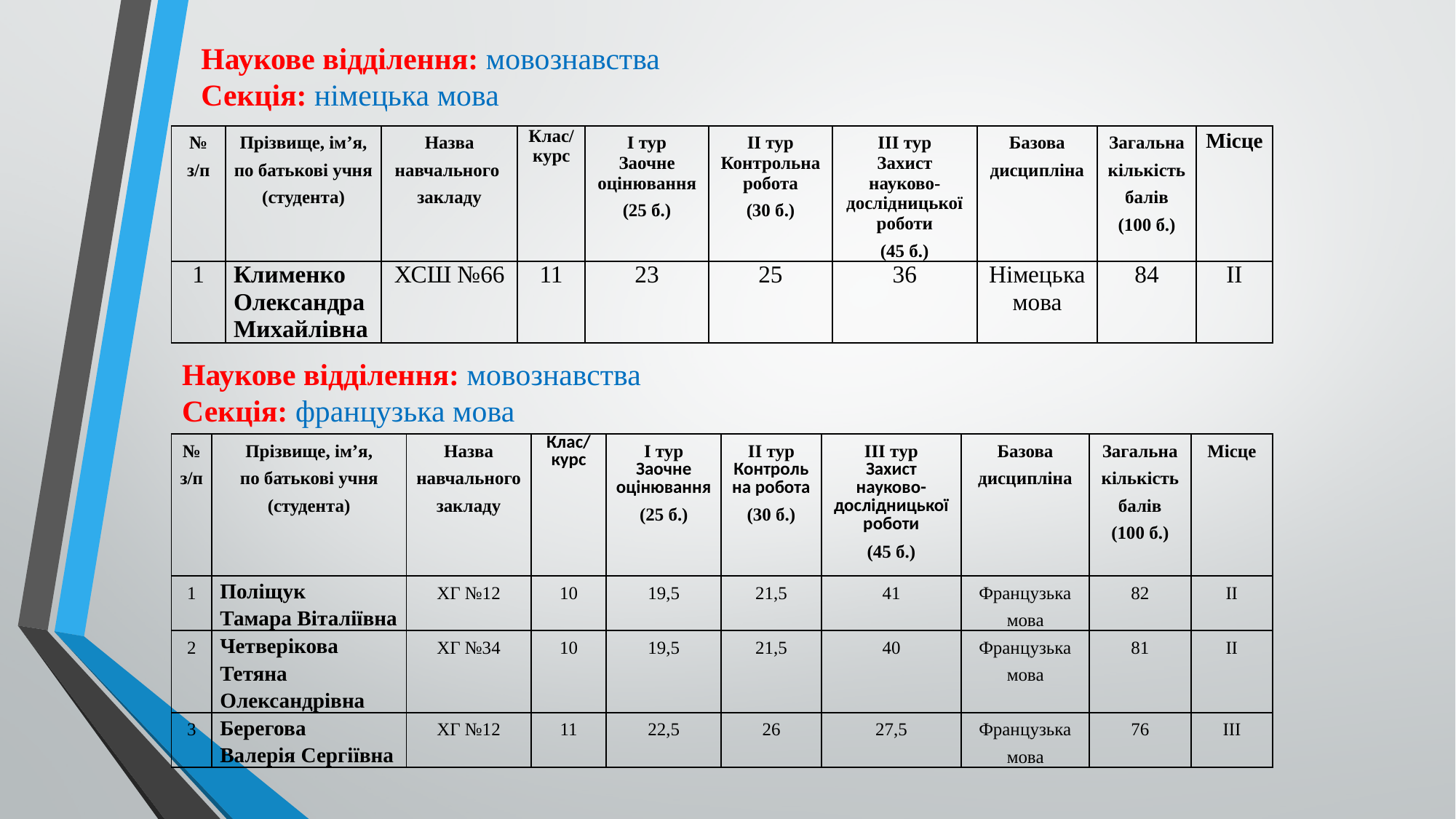

# Наукове відділення: мовознавства Секція: німецька мова
| № з/п | Прізвище, ім’я, по батькові учня (студента) | Назва навчального закладу | Клас/ курс | І тур Заочне оцінювання (25 б.) | ІІ тур Контрольна робота (30 б.) | ІІІ тур Захист науково- дослідницької роботи (45 б.) | Базова дисципліна | Загальна кількість балів (100 б.) | Місце |
| --- | --- | --- | --- | --- | --- | --- | --- | --- | --- |
| 1 | Клименко Олександра Михайлівна | ХСШ №66 | 11 | 23 | 25 | 36 | Німецька мова | 84 | ІІ |
Наукове відділення: мовознавства
Секція: французька мова
| № з/п | Прізвище, ім’я, по батькові учня (студента) | Назва навчального закладу | Клас/ курс | І тур Заочне оцінювання (25 б.) | ІІ тур Контрольна робота (30 б.) | ІІІ тур Захист науково- дослідницької роботи (45 б.) | Базова дисципліна | Загальна кількість балів (100 б.) | Місце |
| --- | --- | --- | --- | --- | --- | --- | --- | --- | --- |
| 1 | Поліщук Тамара Віталіївна | ХГ №12 | 10 | 19,5 | 21,5 | 41 | Французька мова | 82 | ІІ |
| 2 | Четверікова Тетяна Олександрівна | ХГ №34 | 10 | 19,5 | 21,5 | 40 | Французька мова | 81 | ІІ |
| 3 | Берегова Валерія Сергіївна | ХГ №12 | 11 | 22,5 | 26 | 27,5 | Французька мова | 76 | ІІІ |